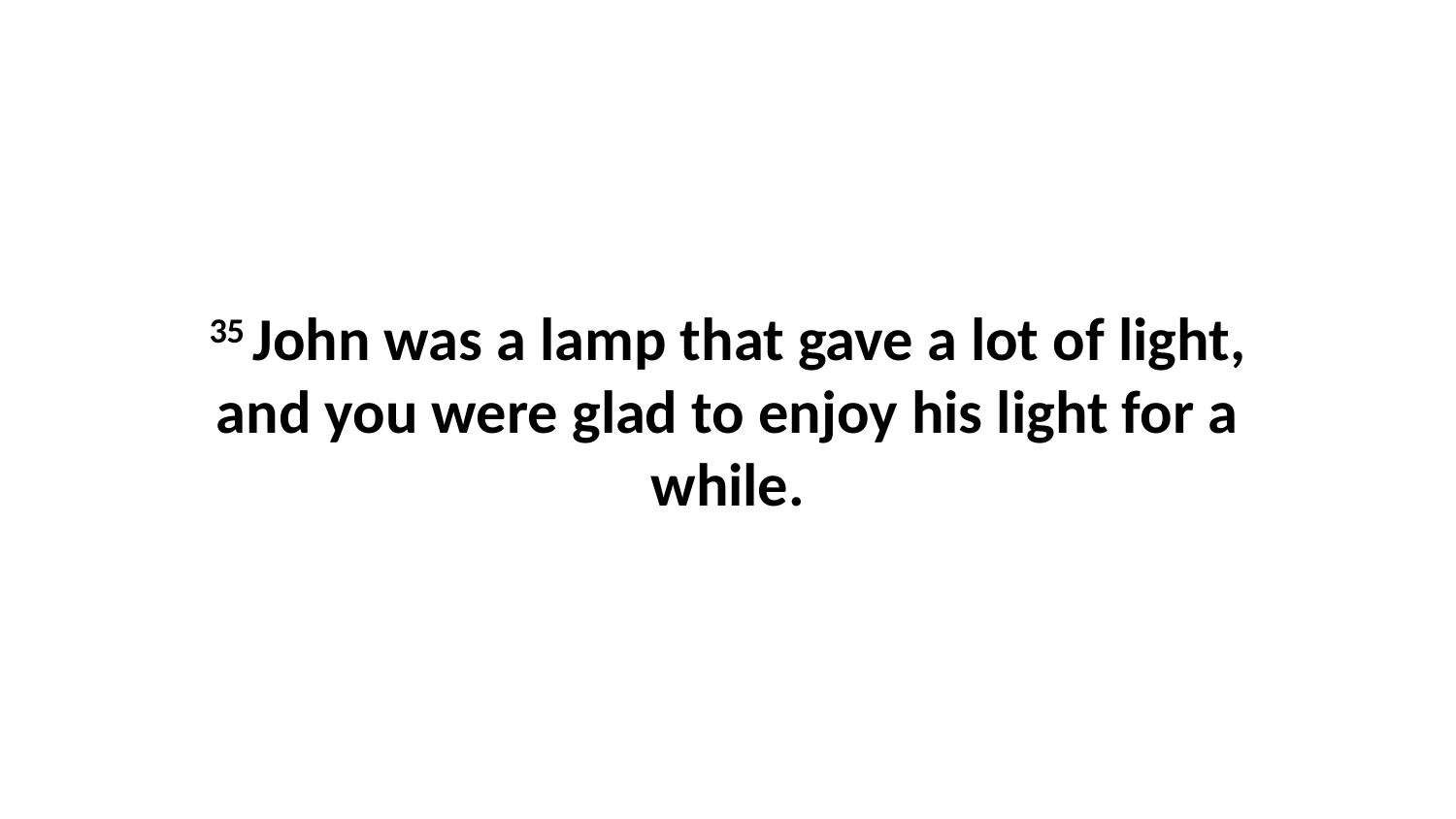

35 John was a lamp that gave a lot of light, and you were glad to enjoy his light for a while.